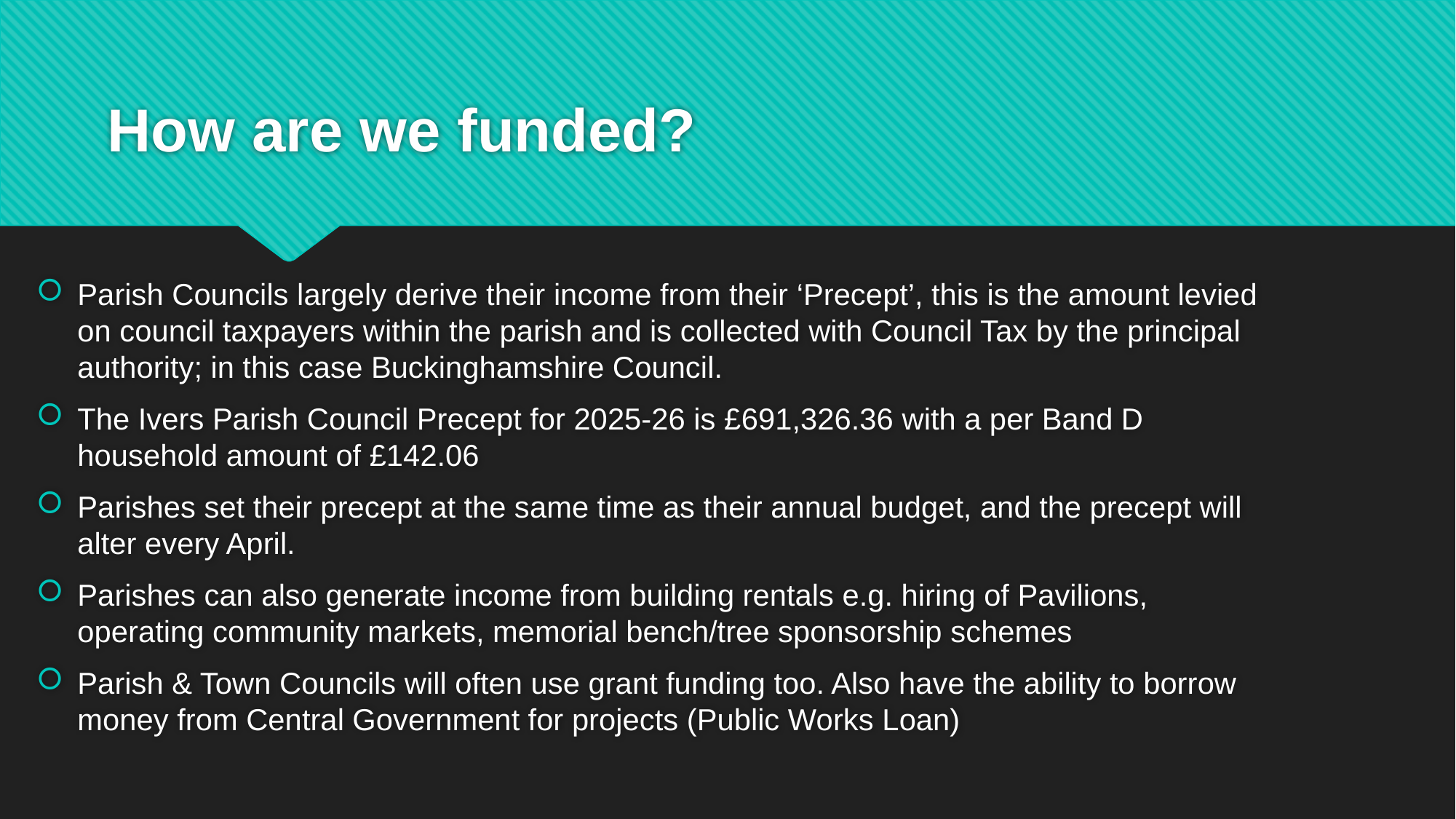

# How are we funded?
Parish Councils largely derive their income from their ‘Precept’, this is the amount levied on council taxpayers within the parish and is collected with Council Tax by the principal authority; in this case Buckinghamshire Council.
The Ivers Parish Council Precept for 2025-26 is £691,326.36 with a per Band D household amount of £142.06
Parishes set their precept at the same time as their annual budget, and the precept will alter every April.
Parishes can also generate income from building rentals e.g. hiring of Pavilions, operating community markets, memorial bench/tree sponsorship schemes
Parish & Town Councils will often use grant funding too. Also have the ability to borrow money from Central Government for projects (Public Works Loan)